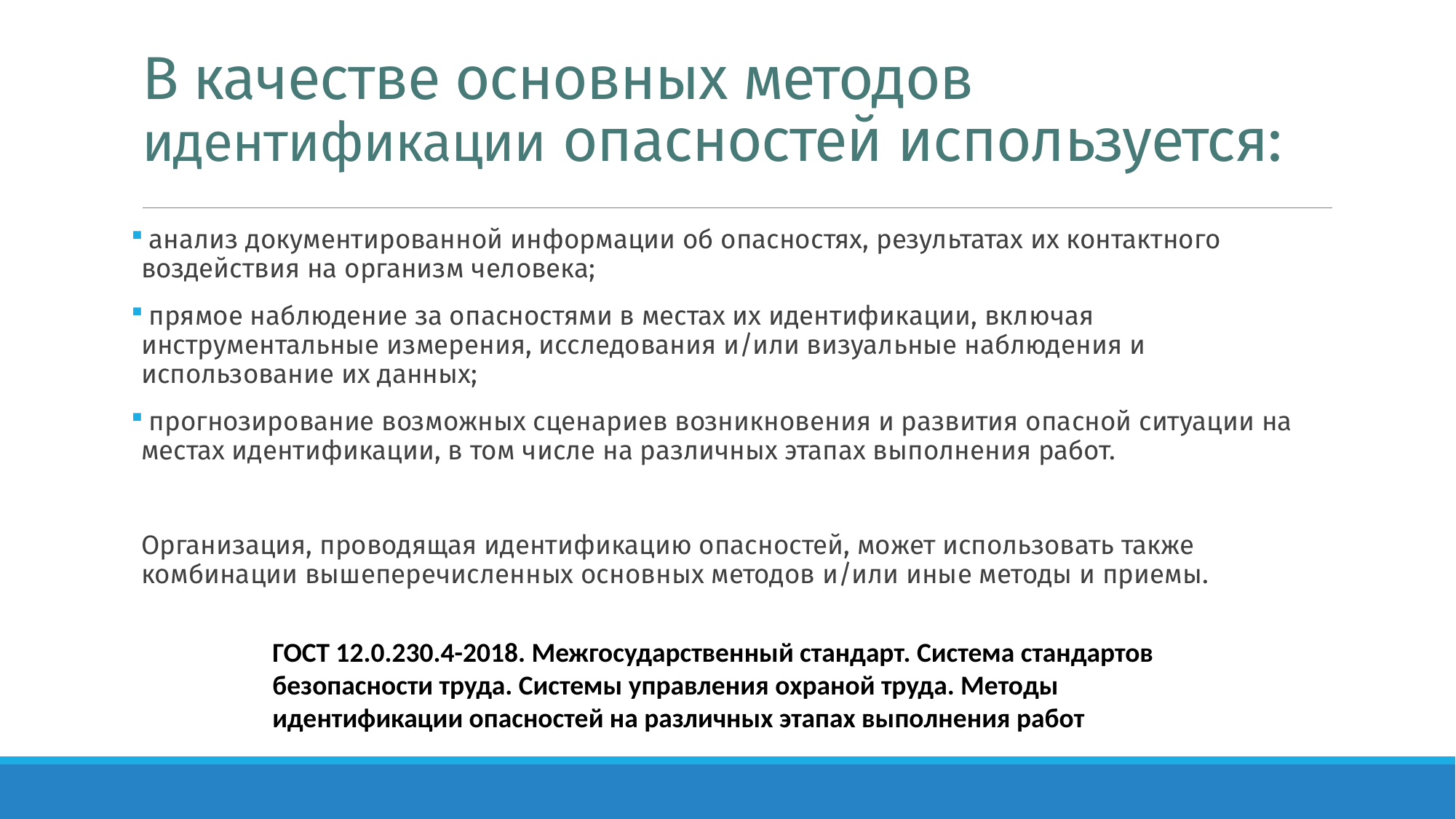

# В качестве основных методов идентификации опасностей используется:
 анализ документированной информации об опасностях, результатах их контактного воздействия на организм человека;
 прямое наблюдение за опасностями в местах их идентификации, включая инструментальные измерения, исследования и/или визуальные наблюдения и использование их данных;
 прогнозирование возможных сценариев возникновения и развития опасной ситуации на местах идентификации, в том числе на различных этапах выполнения работ.

Организация, проводящая идентификацию опасностей, может использовать также комбинации вышеперечисленных основных методов и/или иные методы и приемы.

ГОСТ 12.0.230.4-2018. Межгосударственный стандарт. Система стандартов безопасности труда. Системы управления охраной труда. Методы идентификации опасностей на различных этапах выполнения работ